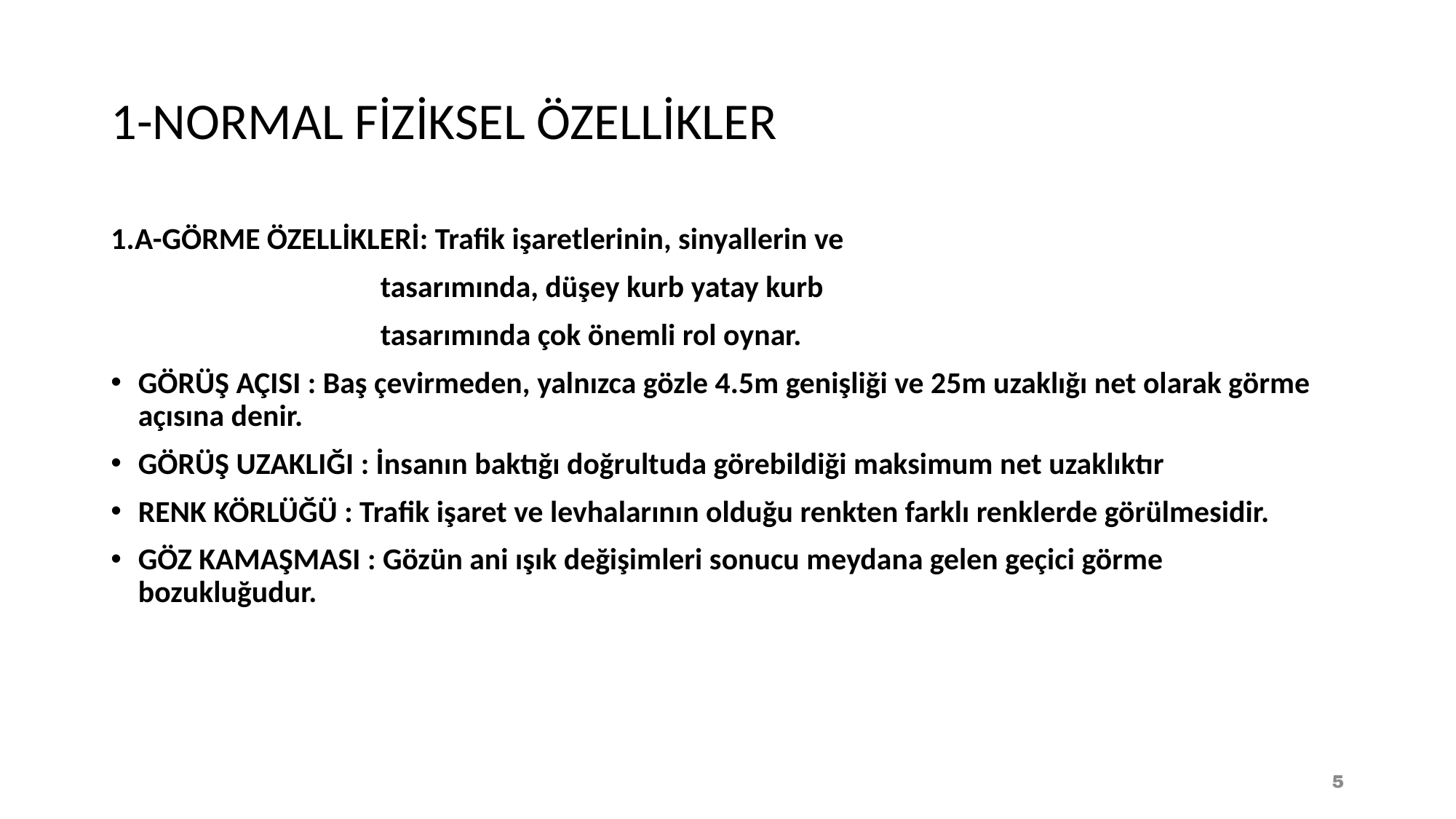

# 1-NORMAL FİZİKSEL ÖZELLİKLER
1.A-GÖRME ÖZELLİKLERİ: Trafik işaretlerinin, sinyallerin ve
                                       tasarımında, düşey kurb yatay kurb
                                       tasarımında çok önemli rol oynar.
GÖRÜŞ AÇISI : Baş çevirmeden, yalnızca gözle 4.5m genişliği ve 25m uzaklığı net olarak görme açısına denir.
GÖRÜŞ UZAKLIĞI : İnsanın baktığı doğrultuda görebildiği maksimum net uzaklıktır
RENK KÖRLÜĞÜ : Trafik işaret ve levhalarının olduğu renkten farklı renklerde görülmesidir.
GÖZ KAMAŞMASI : Gözün ani ışık değişimleri sonucu meydana gelen geçici görme bozukluğudur.

5